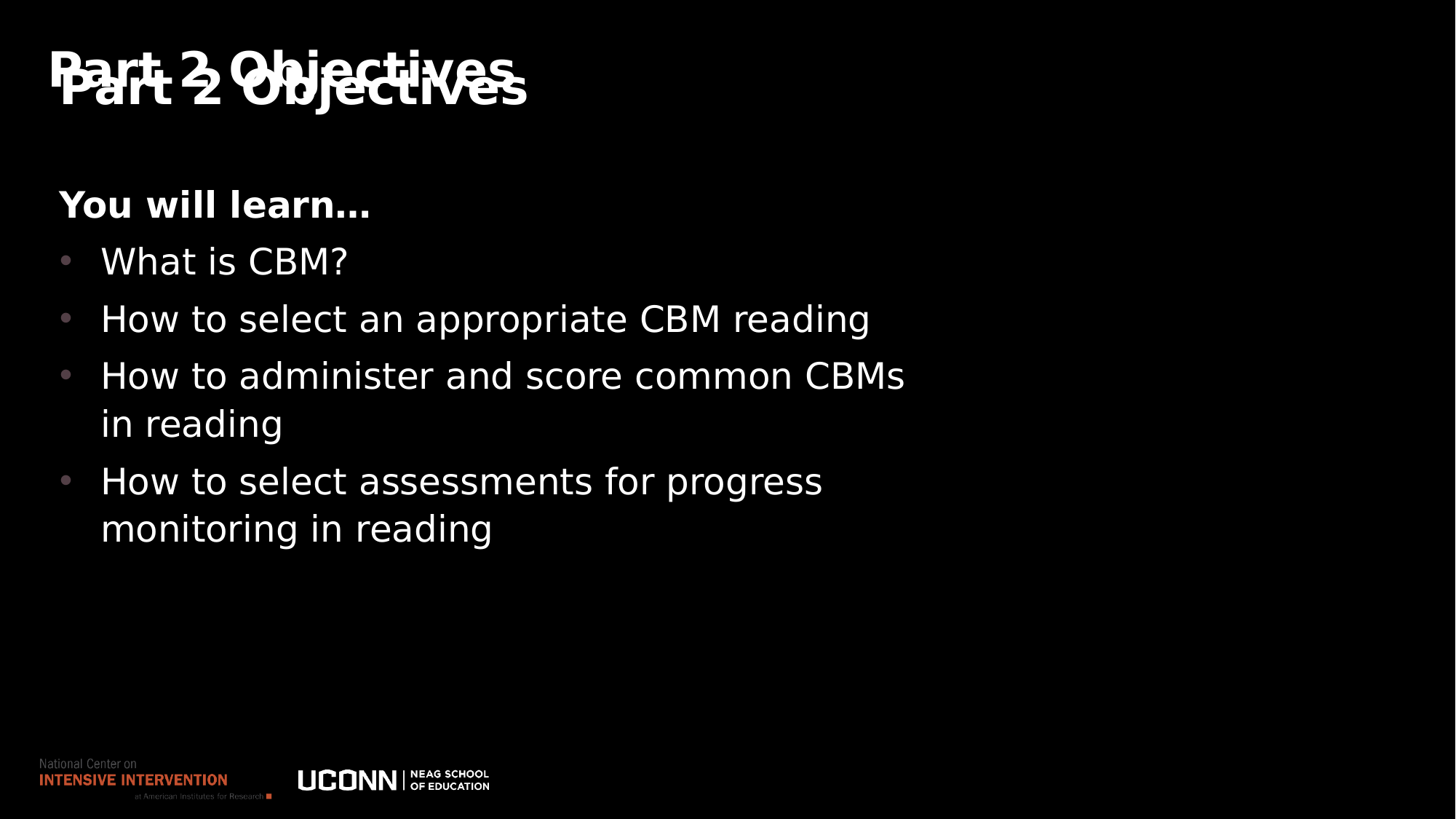

Part 2 Objectives

Part 2 Objectives
You will learn…
What is CBM?
How to select an appropriate CBM reading
How to administer and score common CBMs in reading
How to select assessments for progress monitoring in reading